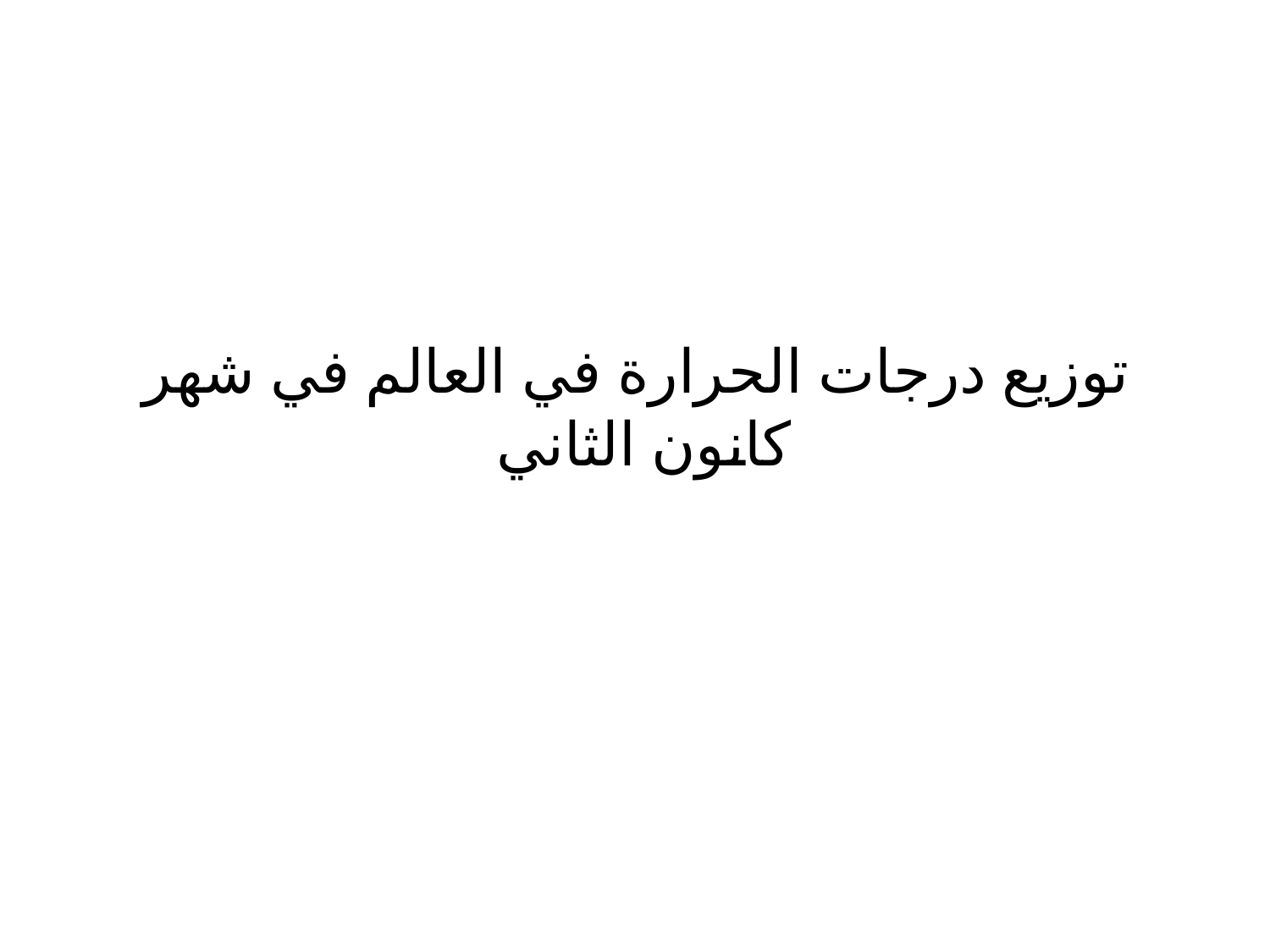

# توزيع درجات الحرارة في العالم في شهر كانون الثاني